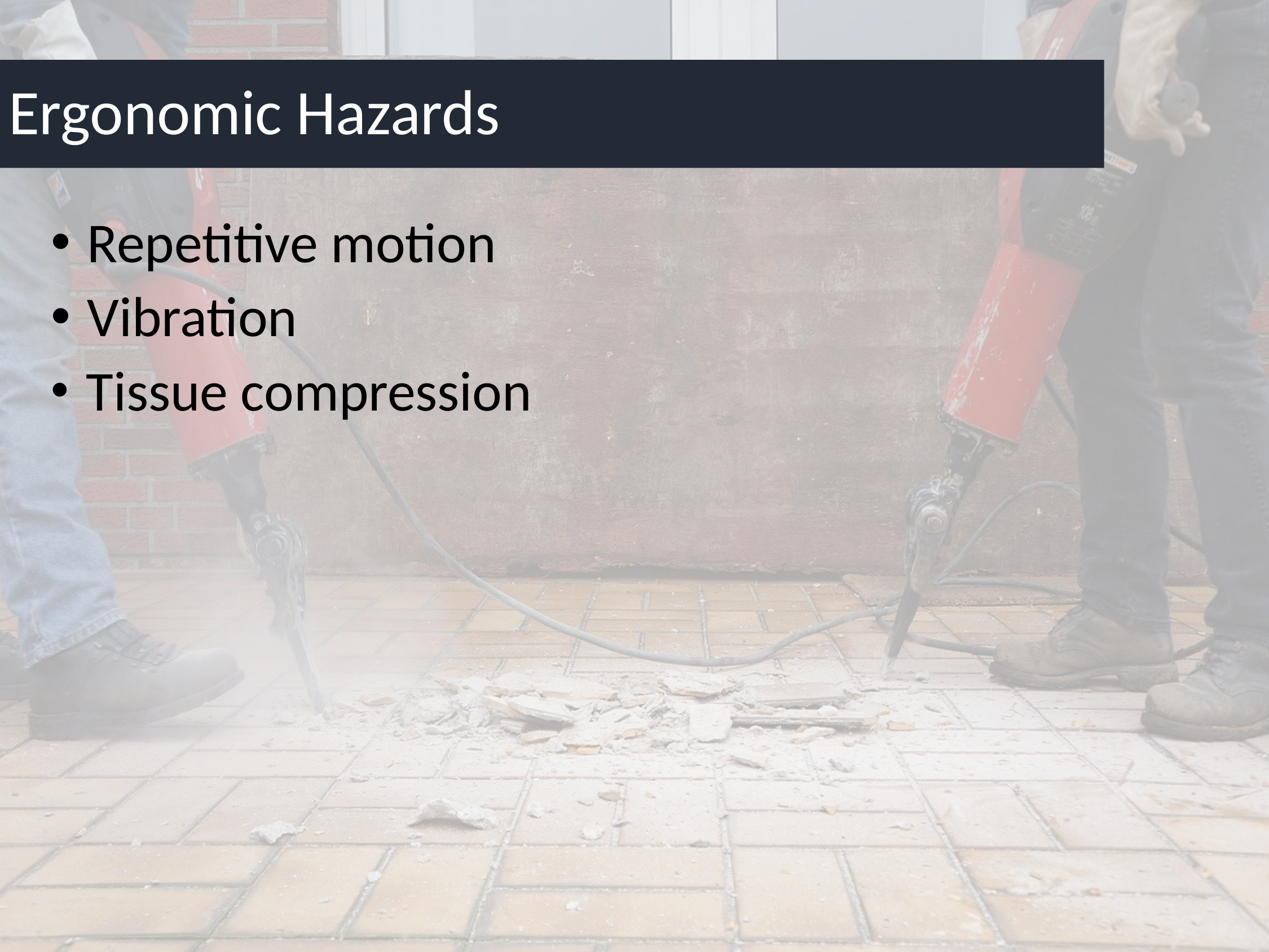

# Ergonomic Hazards
 Repetitive motion
 Vibration
 Tissue compression